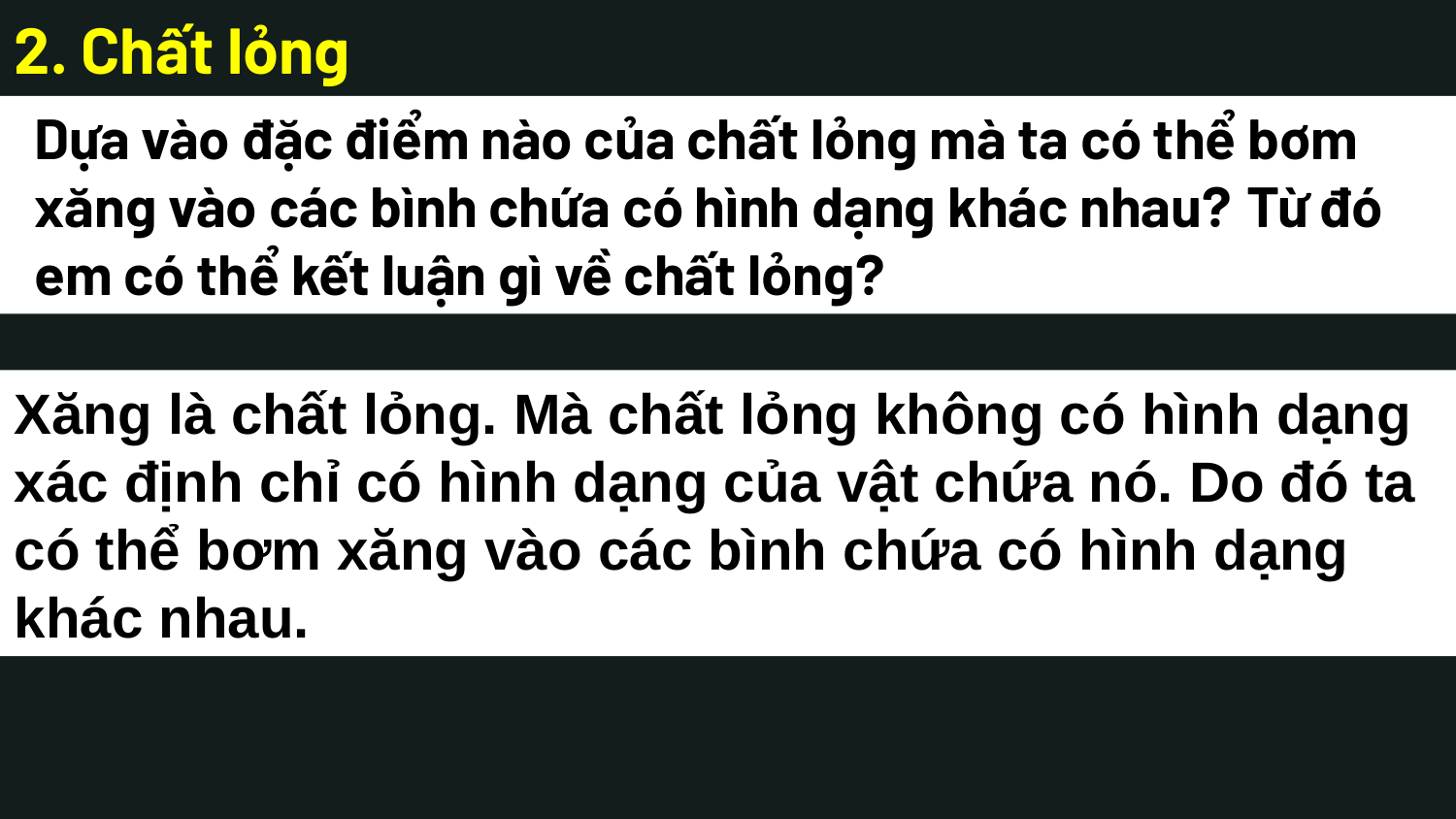

2. Chất lỏng
Dựa vào đặc điểm nào của chất lỏng mà ta có thể bơm xăng vào các bình chứa có hình dạng khác nhau? Từ đó em có thể kết luận gì về chất lỏng?
Xăng là chất lỏng. Mà chất lỏng không có hình dạng xác định chỉ có hình dạng của vật chứa nó. Do đó ta có thể bơm xăng vào các bình chứa có hình dạng khác nhau.